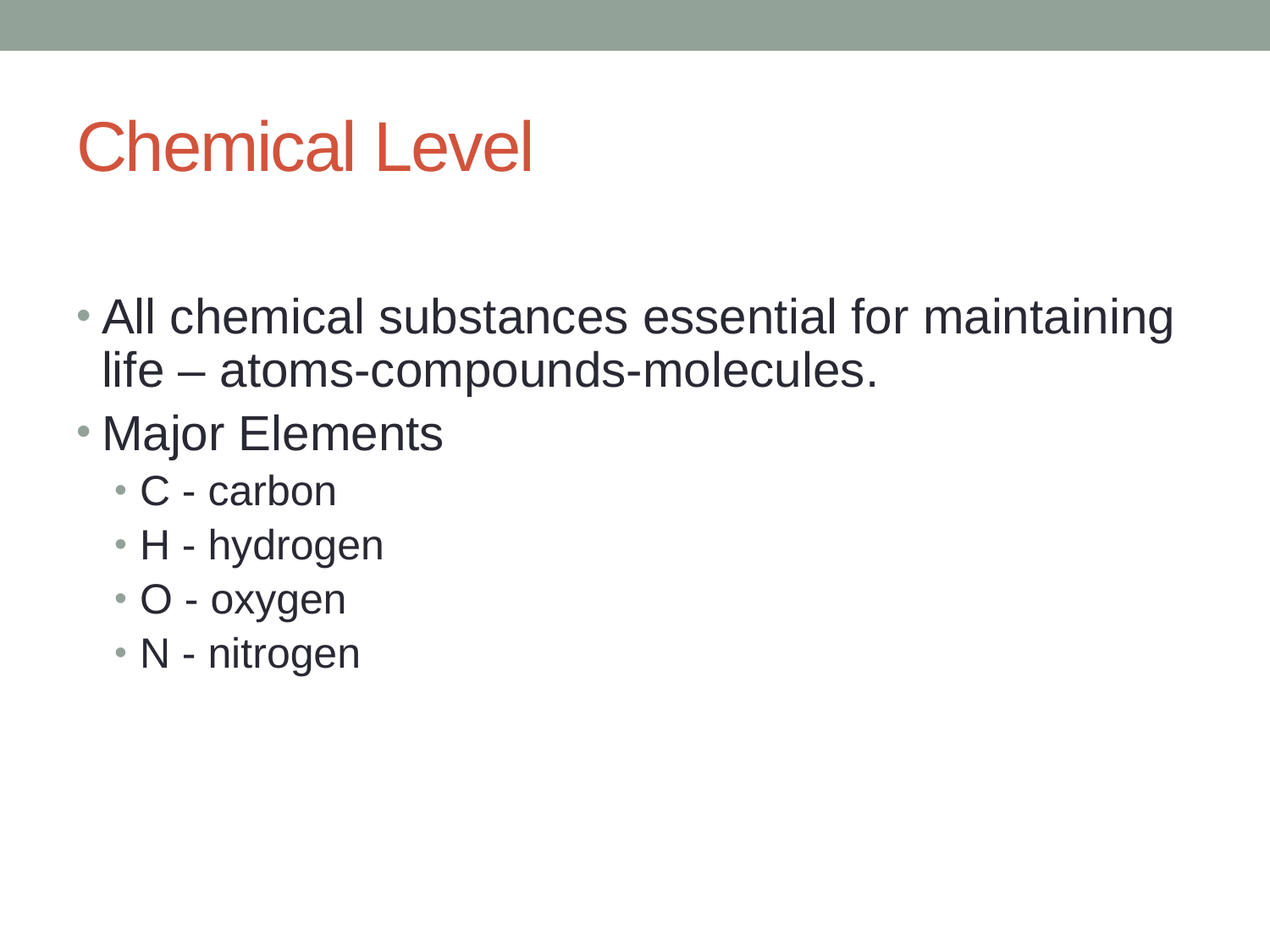

# Chemical Level

All chemical substances essential for maintaining life – atoms-compounds-molecules.
Major Elements
C - carbon
H - hydrogen
O - oxygen
N - nitrogen